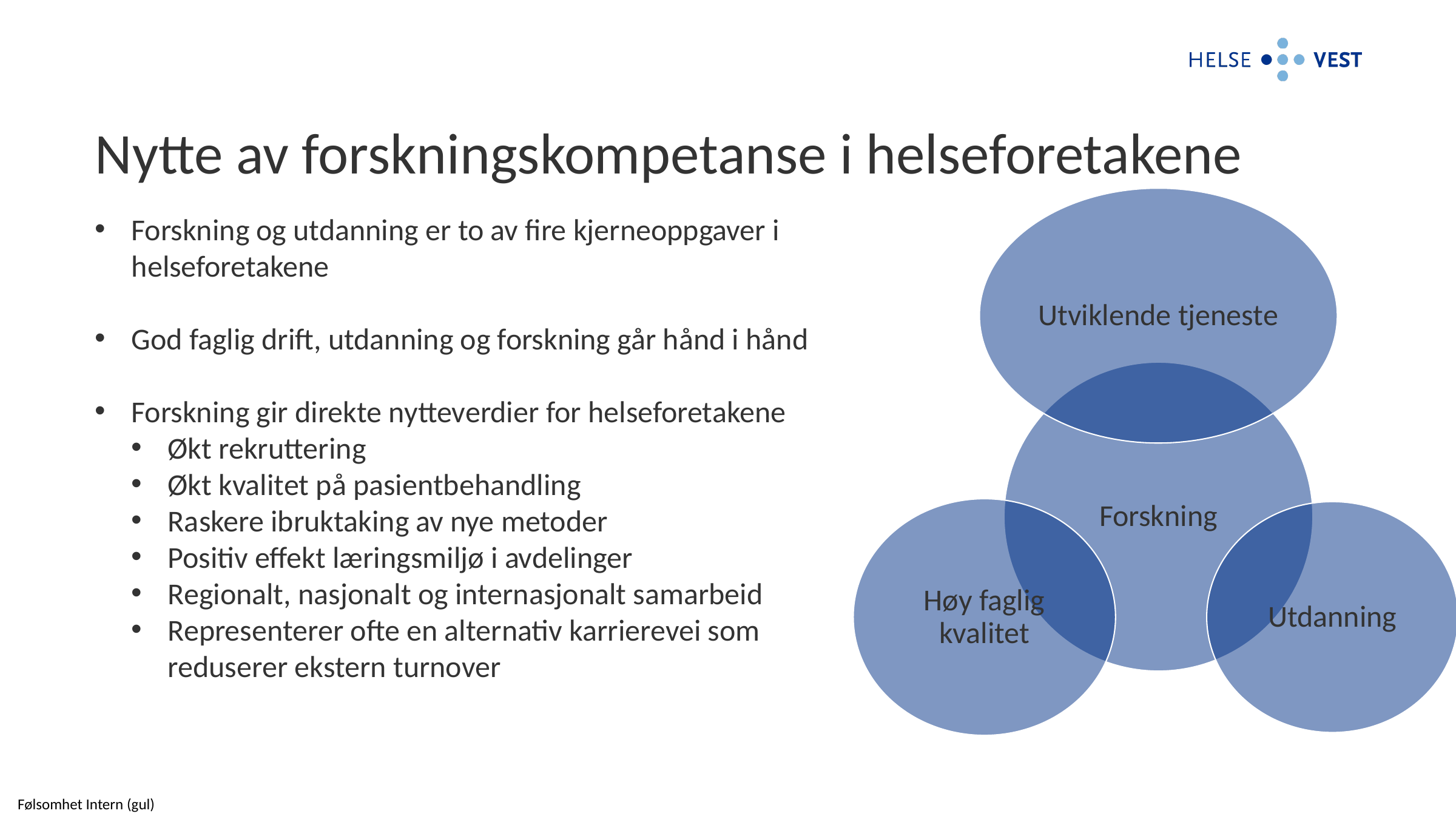

# Nytte av forskningskompetanse i helseforetakene
Forskning
Utviklende tjeneste
Utdanning
Høy faglig kvalitet
Forskning og utdanning er to av fire kjerneoppgaver i helseforetakene

God faglig drift, utdanning og forskning går hånd i hånd

Forskning gir direkte nytteverdier for helseforetakene
Økt rekruttering
Økt kvalitet på pasientbehandling
Raskere ibruktaking av nye metoder
Positiv effekt læringsmiljø i avdelinger
Regionalt, nasjonalt og internasjonalt samarbeid
Representerer ofte en alternativ karrierevei som reduserer ekstern turnover